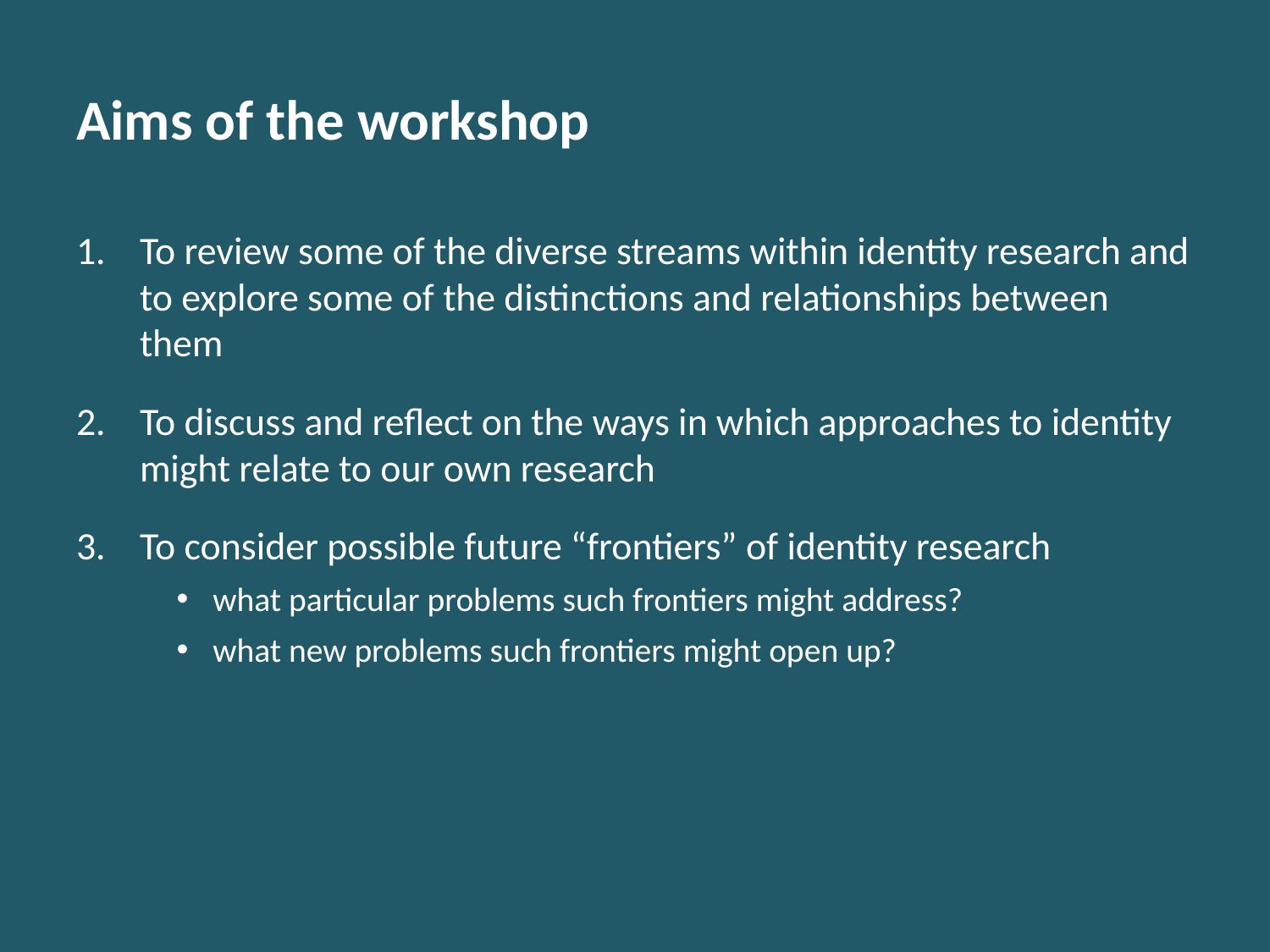

# Aims of the workshop
To review some of the diverse streams within identity research and to explore some of the distinctions and relationships between them
To discuss and reflect on the ways in which approaches to identity might relate to our own research
To consider possible future “frontiers” of identity research
what particular problems such frontiers might address?
what new problems such frontiers might open up?